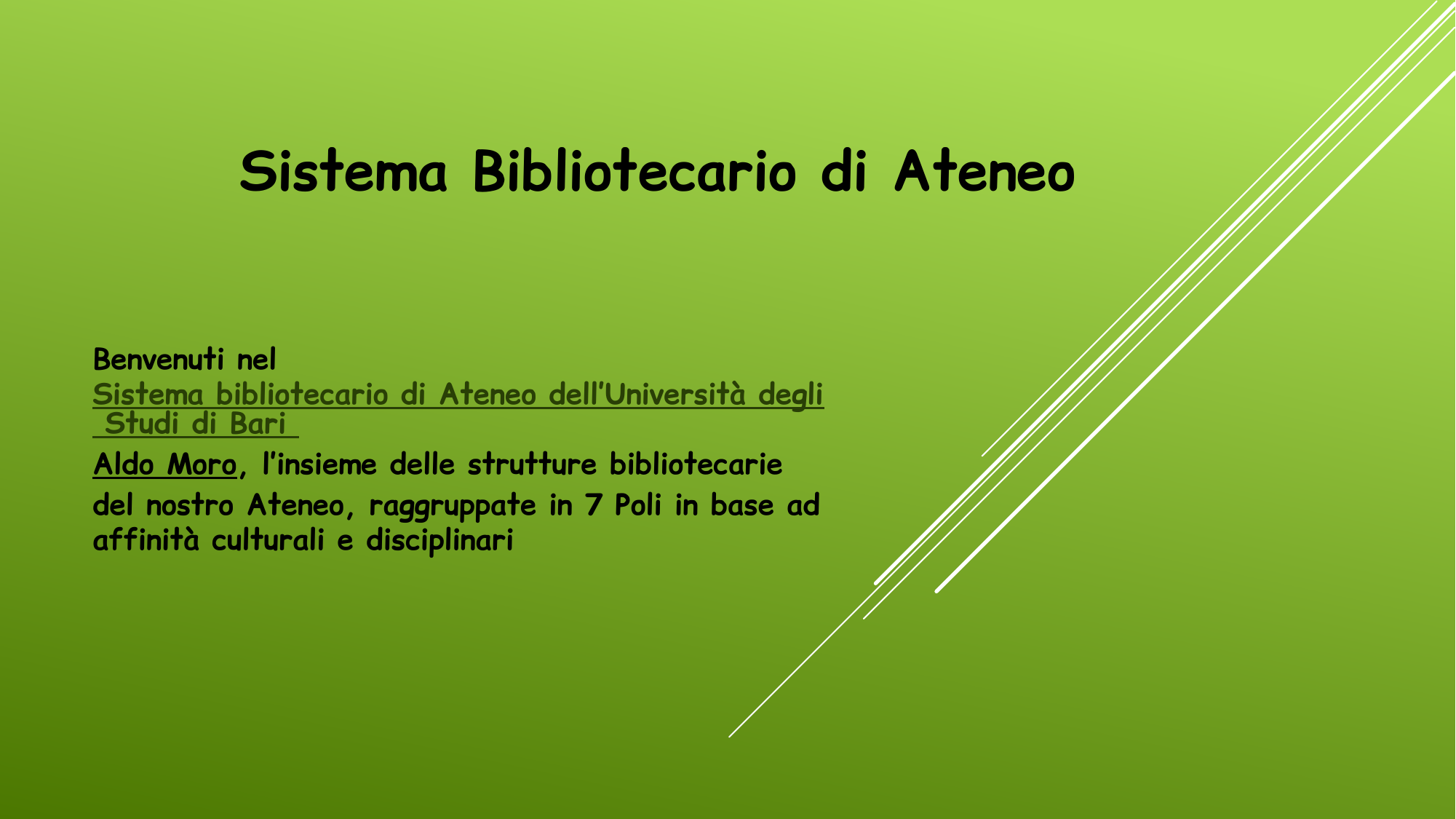

# Sistema bibliotecario di Ateneo
Benvenuti nel Sistema bibliotecario di Ateneo dell’Università degli Studi di Bari Aldo Moro, l’insieme delle strutture bibliotecarie del nostro Ateneo, raggruppate in 7 Poli in base ad affinità culturali e disciplinari